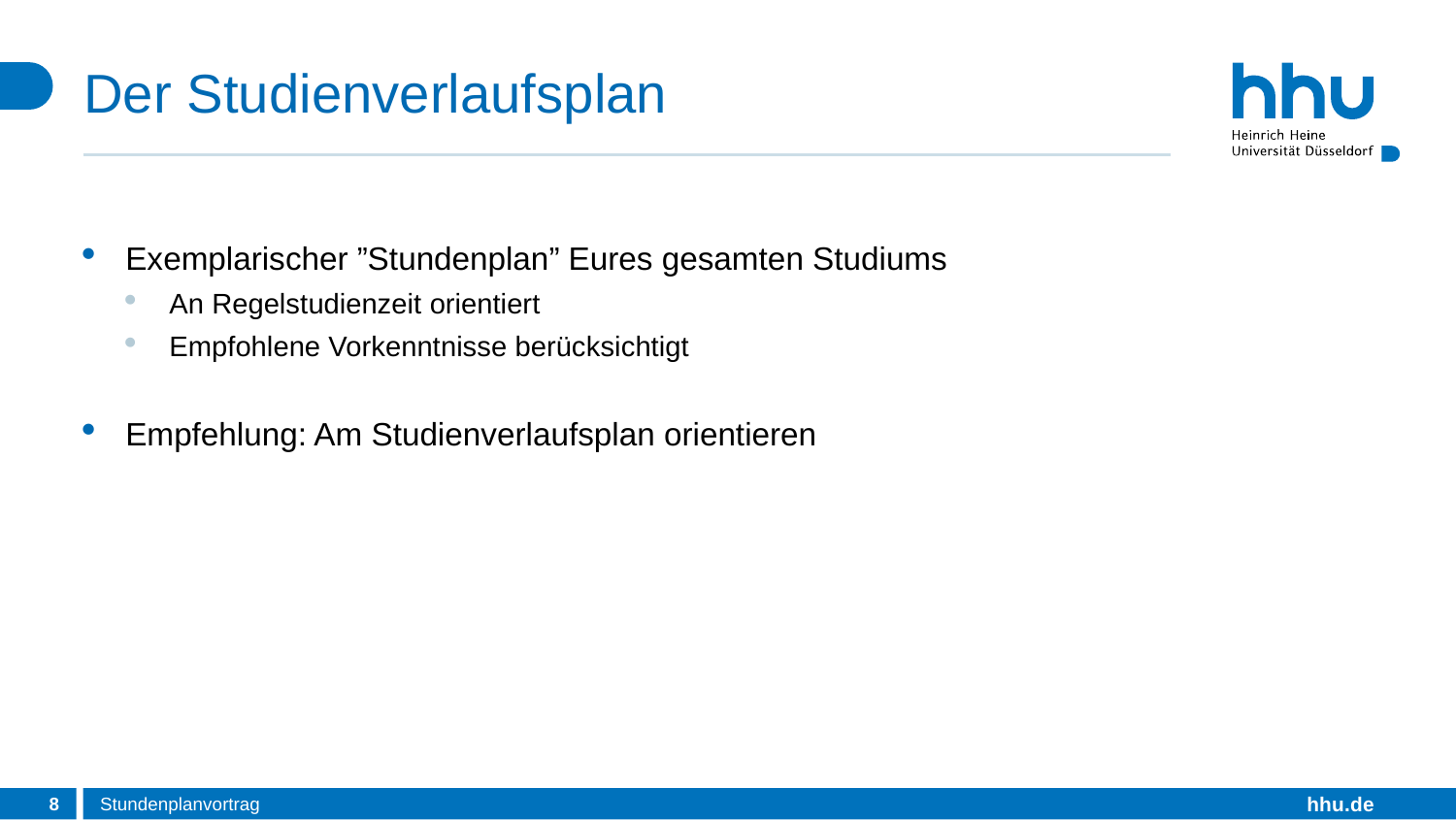

# Der Studienverlaufsplan

Exemplarischer ”Stundenplan” Eures gesamten Studiums
An Regelstudienzeit orientiert
Empfohlene Vorkenntnisse berücksichtigt

Empfehlung: Am Studienverlaufsplan orientieren

8
Stundenplanvortrag